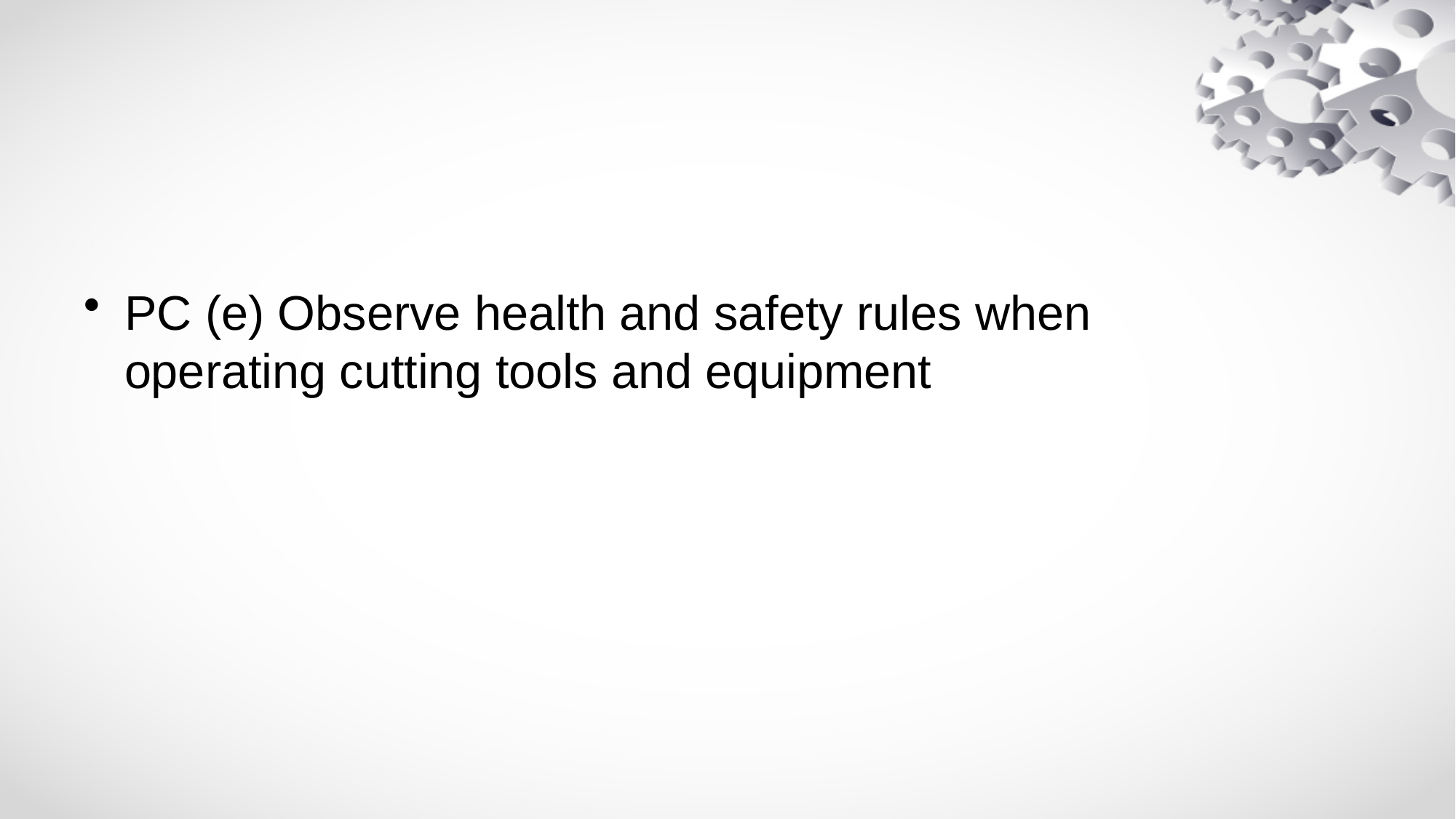

PC (e) Observe health and safety rules when operating cutting tools and equipment